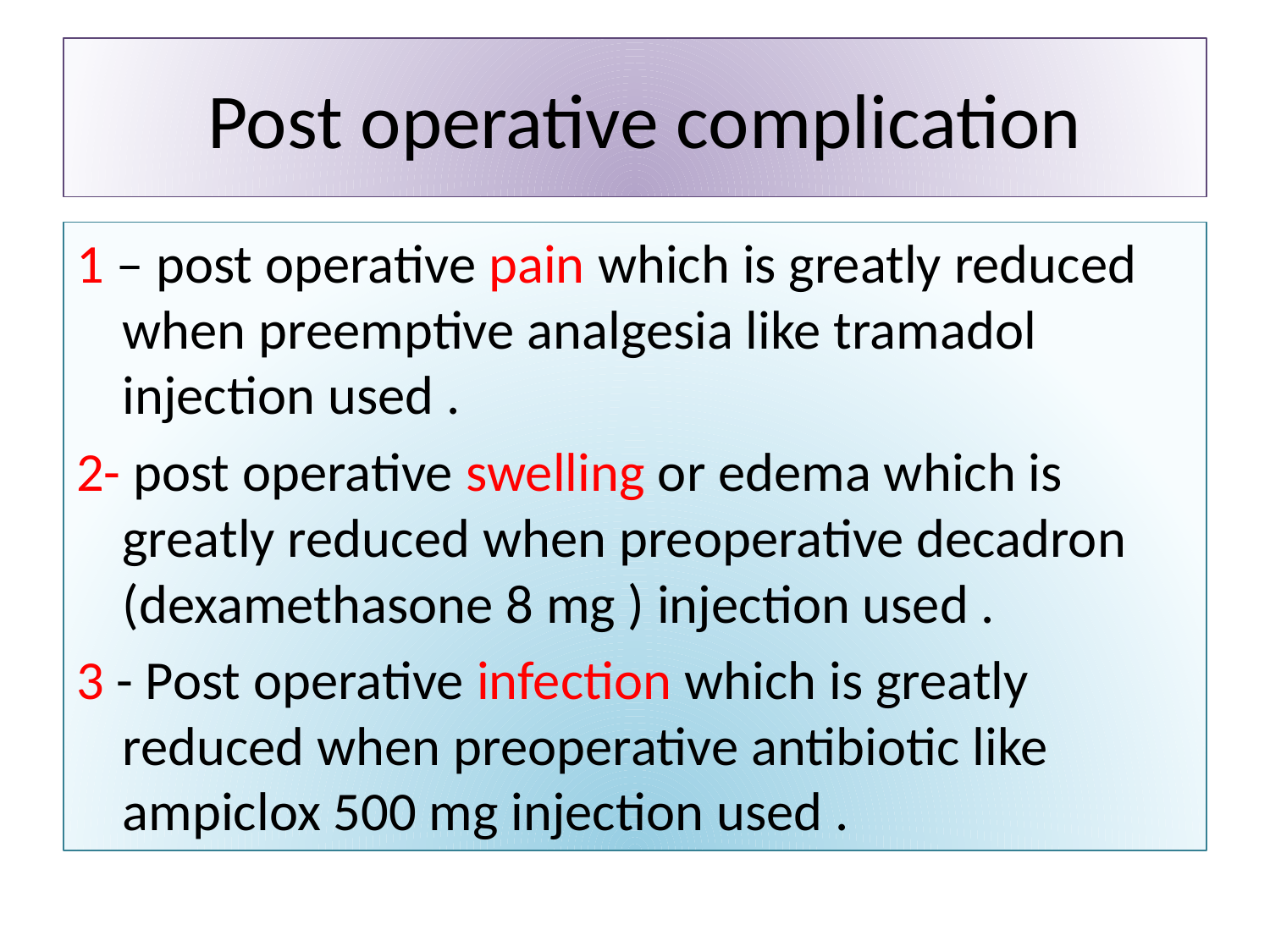

# Post operative complication
1 – post operative pain which is greatly reduced when preemptive analgesia like tramadol injection used .
2- post operative swelling or edema which is greatly reduced when preoperative decadron (dexamethasone 8 mg ) injection used .
3 - Post operative infection which is greatly reduced when preoperative antibiotic like ampiclox 500 mg injection used .